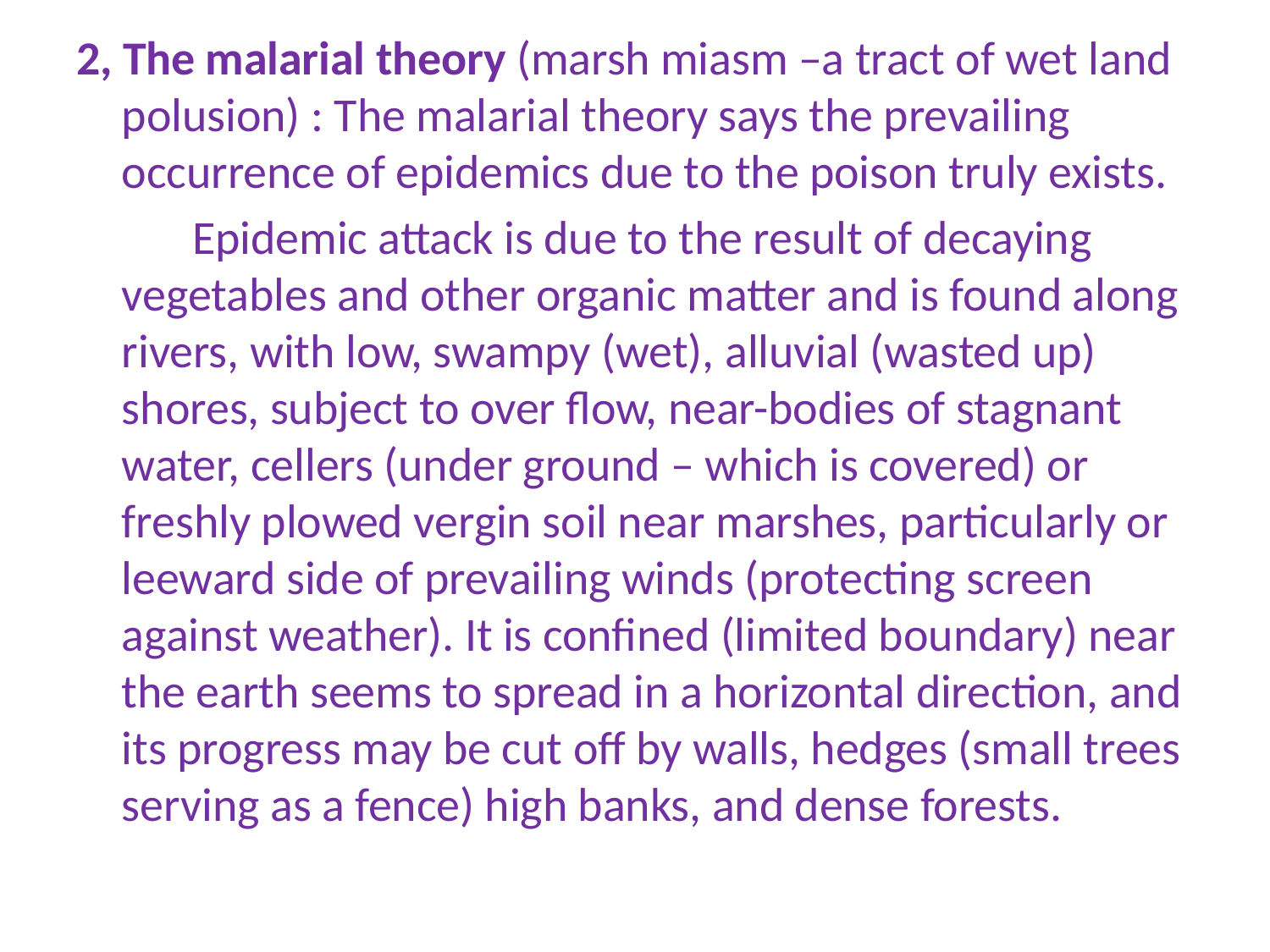

2, The malarial theory (marsh miasm –a tract of wet land polusion) : The malarial theory says the prevailing occurrence of epidemics due to the poison truly exists.
           Epidemic attack is due to the result of decaying vegetables and other organic matter and is found along rivers, with low, swampy (wet), alluvial (wasted up) shores, subject to over flow, near-bodies of stagnant water, cellers (under ground – which is covered) or freshly plowed vergin soil near marshes, particularly or leeward side of prevailing winds (protecting screen against weather). It is confined (limited boundary) near the earth seems to spread in a horizontal direction, and its progress may be cut off by walls, hedges (small trees serving as a fence) high banks, and dense forests.